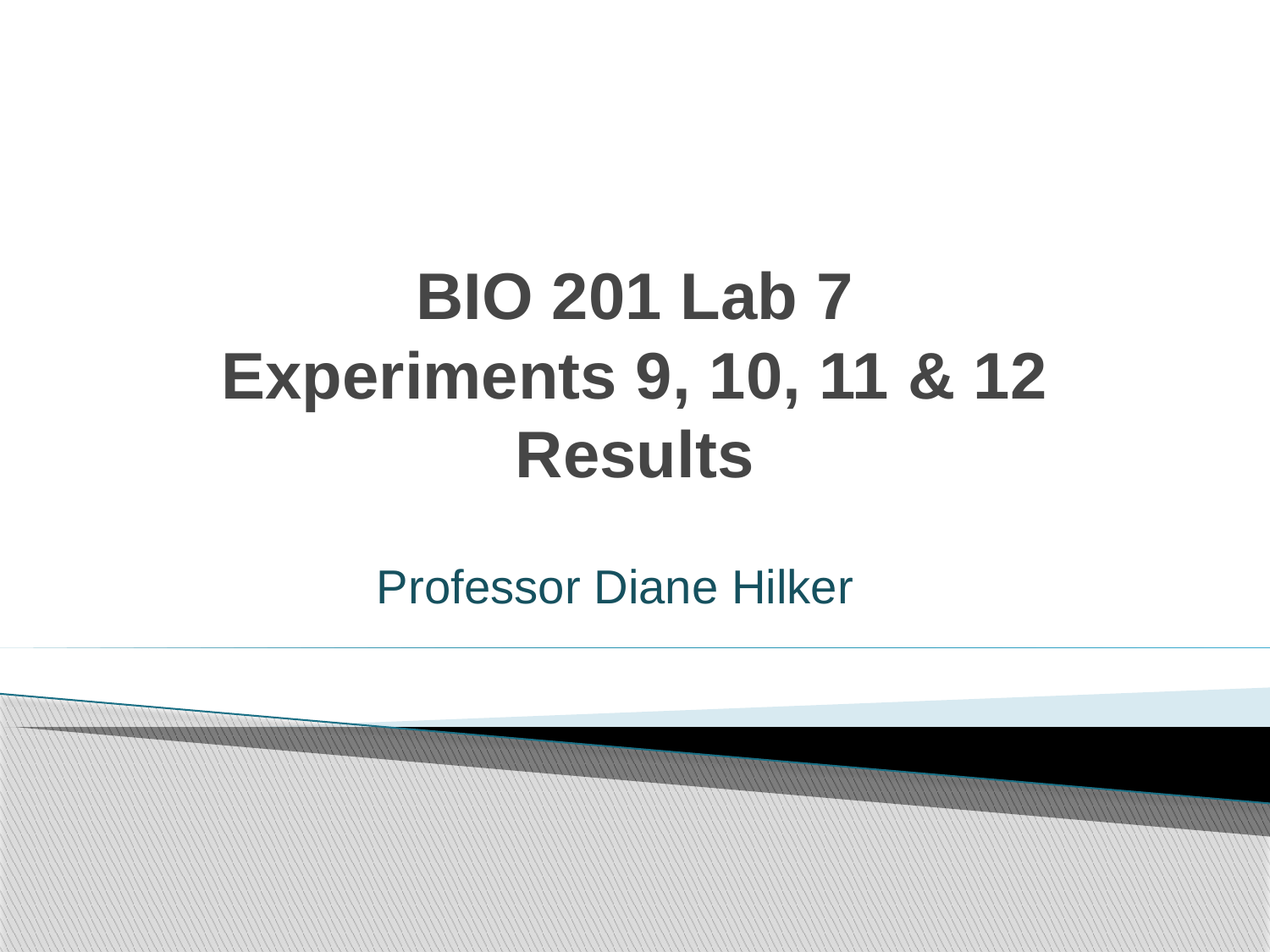

# BIO 201 Lab 7 Experiments 9, 10, 11 & 12 Results
Professor Diane Hilker